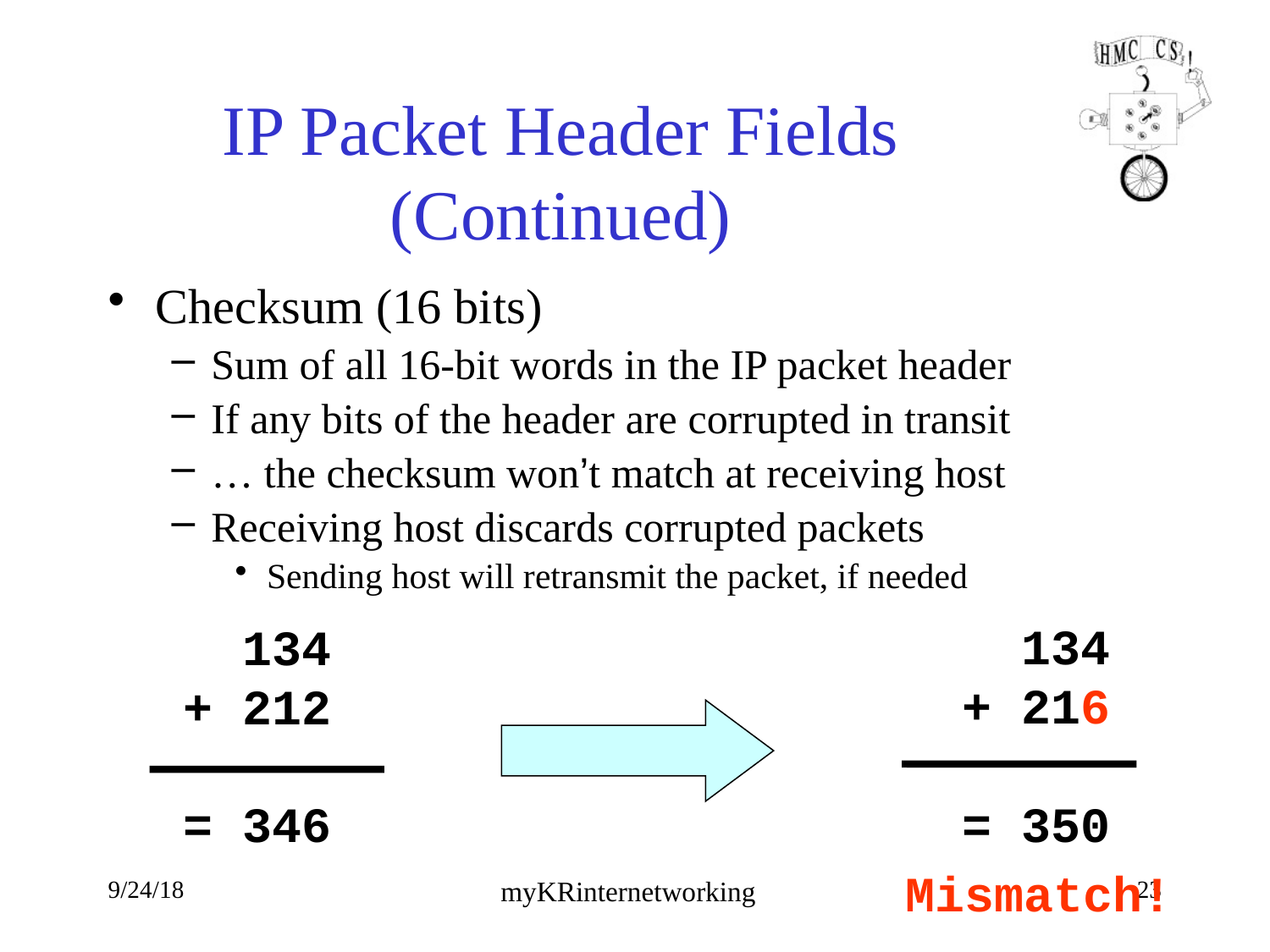

# IP Packet Header Fields (Continued)
Checksum (16 bits)
Sum of all 16-bit words in the IP packet header
If any bits of the header are corrupted in transit
… the checksum won’t match at receiving host
Receiving host discards corrupted packets
Sending host will retransmit the packet, if needed
  134
+ 216

= 350
  134
+ 212

= 346

Mismatch!
9/24/18
23